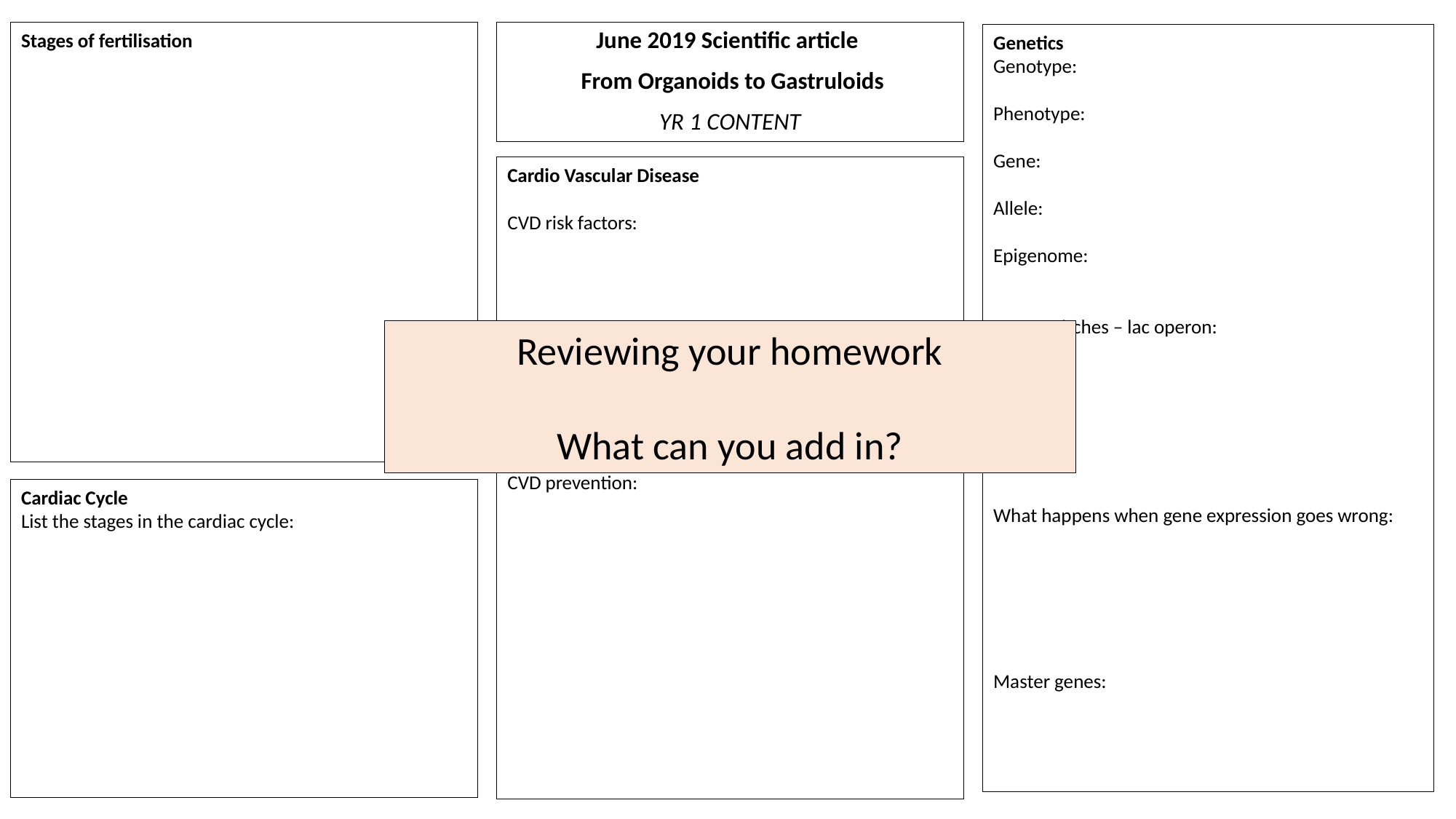

Stages of fertilisation

June 2019 Scientific article
 From Organoids to Gastruloids
YR 1 CONTENT
Genetics
Genotype:

Phenotype:

Gene:

Allele:

Epigenome:

Gene switches – lac operon:

What happens when gene expression goes wrong:

Master genes:

Cardio Vascular Disease

CVD risk factors:

CVD prevention:

Reviewing your homework

What can you add in?
Cardiac Cycle
List the stages in the cardiac cycle: